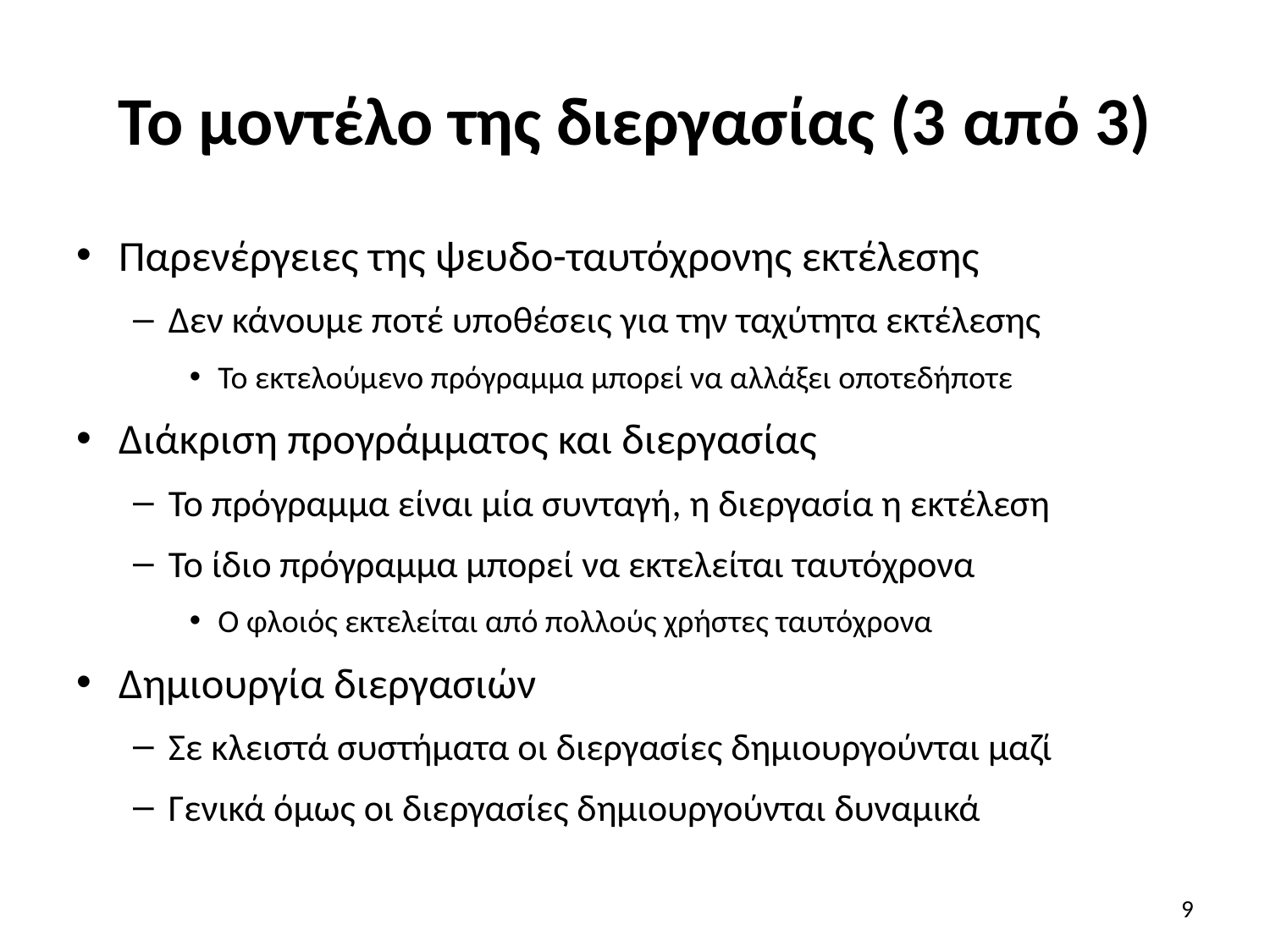

# Το μοντέλο της διεργασίας (3 από 3)
Παρενέργειες της ψευδο-ταυτόχρονης εκτέλεσης
Δεν κάνουμε ποτέ υποθέσεις για την ταχύτητα εκτέλεσης
Το εκτελούμενο πρόγραμμα μπορεί να αλλάξει οποτεδήποτε
Διάκριση προγράμματος και διεργασίας
Το πρόγραμμα είναι μία συνταγή, η διεργασία η εκτέλεση
Το ίδιο πρόγραμμα μπορεί να εκτελείται ταυτόχρονα
Ο φλοιός εκτελείται από πολλούς χρήστες ταυτόχρονα
Δημιουργία διεργασιών
Σε κλειστά συστήματα οι διεργασίες δημιουργούνται μαζί
Γενικά όμως οι διεργασίες δημιουργούνται δυναμικά
9